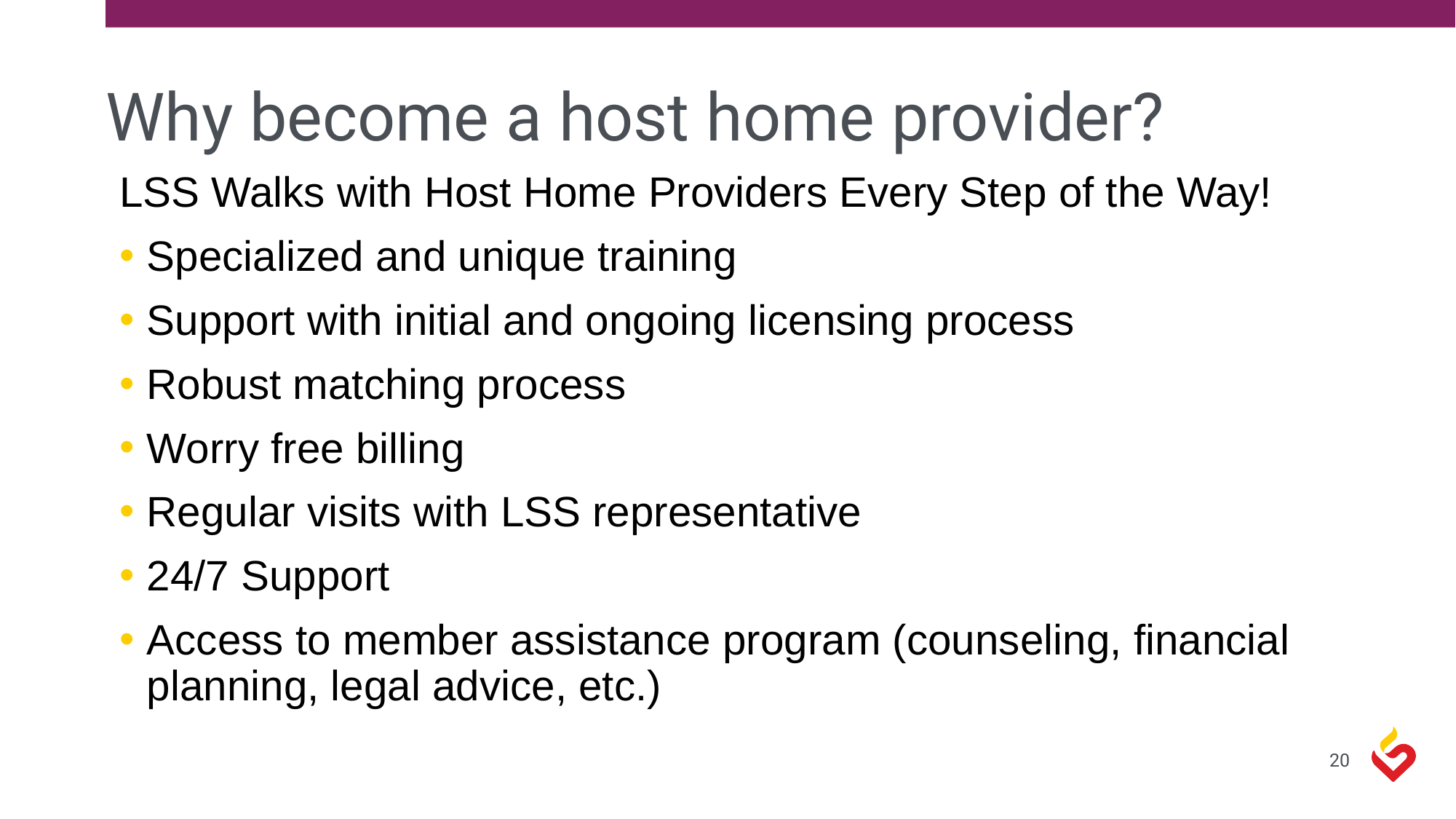

# Why become a host home provider?
LSS Walks with Host Home Providers Every Step of the Way!
Specialized and unique training
Support with initial and ongoing licensing process
Robust matching process
Worry free billing
Regular visits with LSS representative
24/7 Support
Access to member assistance program (counseling, financial planning, legal advice, etc.)
20